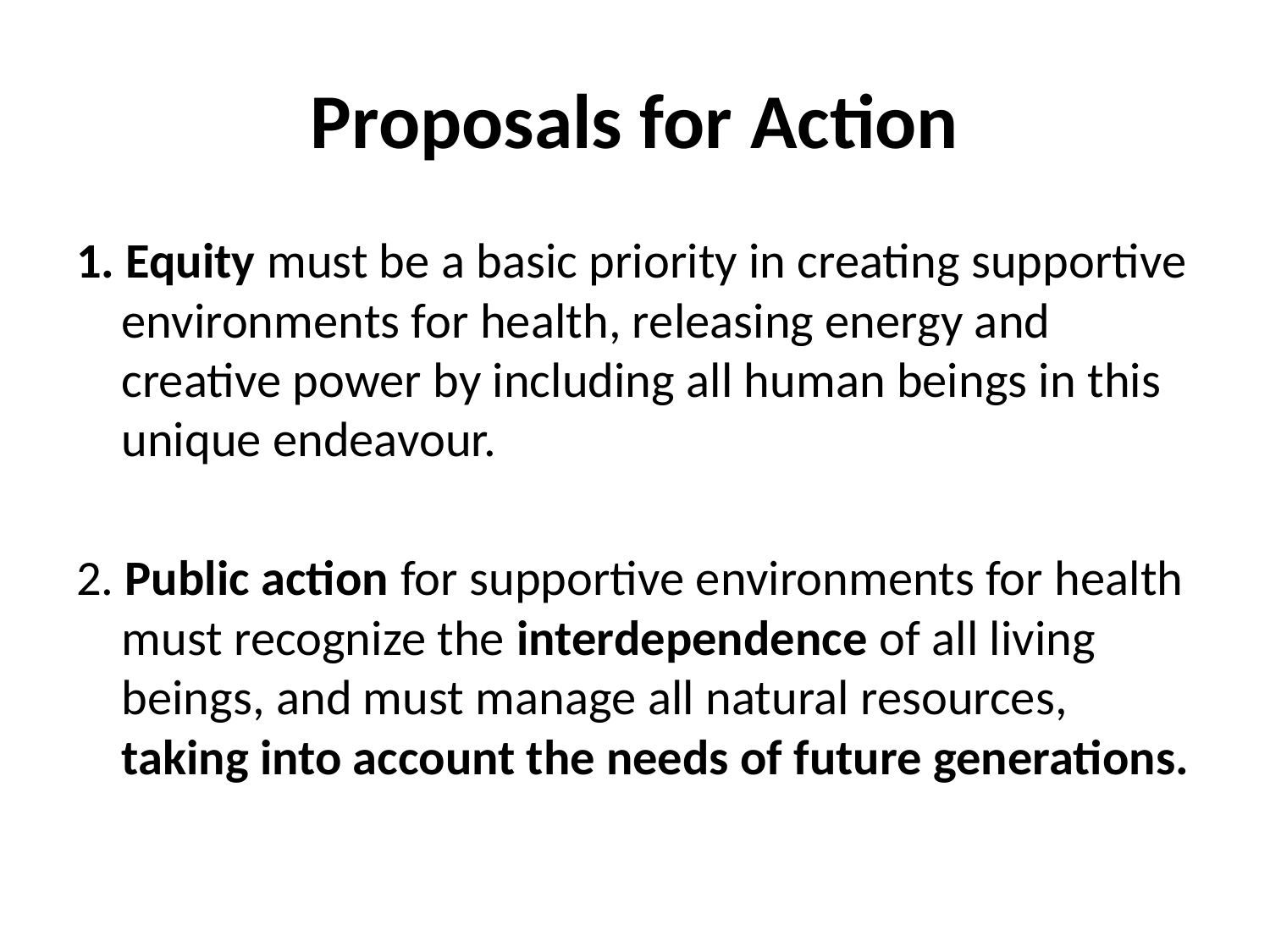

# Proposals for Action
1. Equity must be a basic priority in creating supportive environments for health, releasing energy and creative power by including all human beings in this unique endeavour.

2. Public action for supportive environments for health must recognize the interdependence of all living beings, and must manage all natural resources, taking into account the needs of future generations.